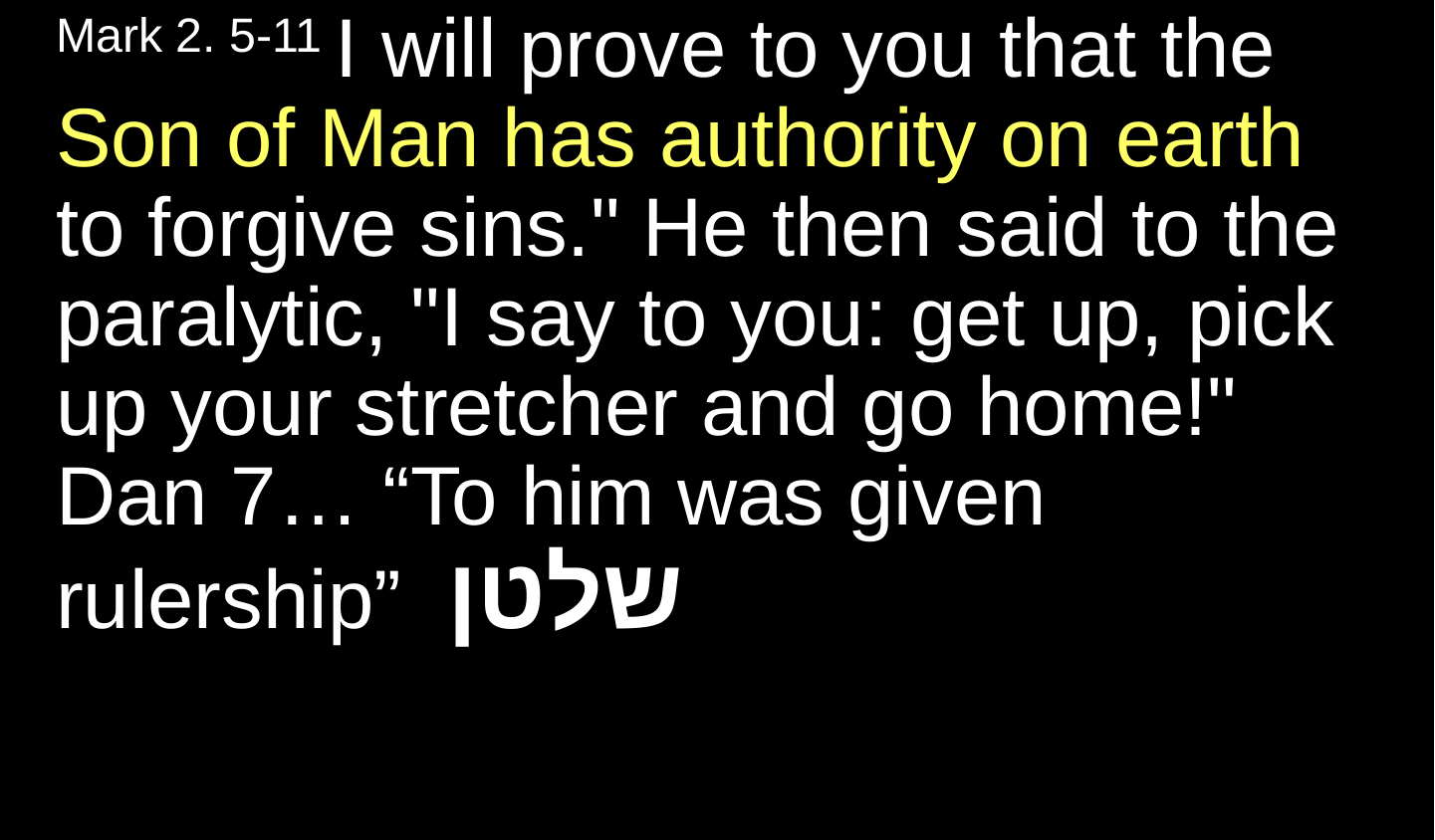

Mark 2. 5-11 I will prove to you that the Son of Man has authority on earth to forgive sins." He then said to the paralytic, "I say to you: get up, pick up your stretcher and go home!"      Dan 7… “To him was given rulership”  שלטן